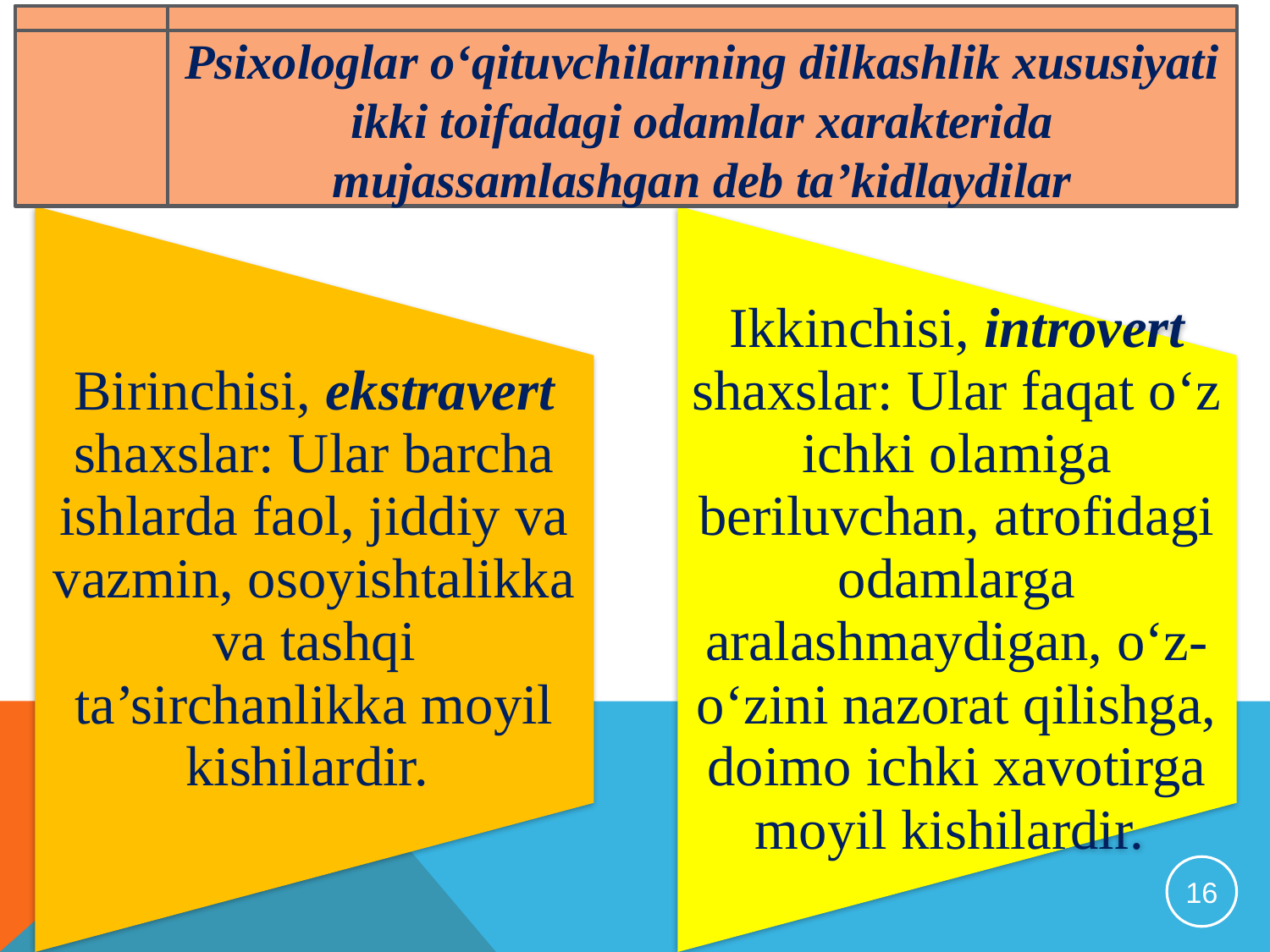

Psixologlar o‘qituvchilarning dilkashlik xususiyati ikki toifadagi odamlar xarakterida mujassamlashgan deb ta’kidlaydilar
Birinchisi, ekstravert shaxslar: Ular barcha ishlarda faol, jiddiy va vazmin, osoyishtalikka va tashqi ta’sirchanlikka moyil kishilardir.
Ikkinchisi, introvert shaxslar: Ular faqat o‘z ichki olamiga beriluvchan, atrofidagi odamlarga aralashmaydigan, o‘z-o‘zini nazorat qilishga, doimo ichki xavotirga moyil kishilardir.
16